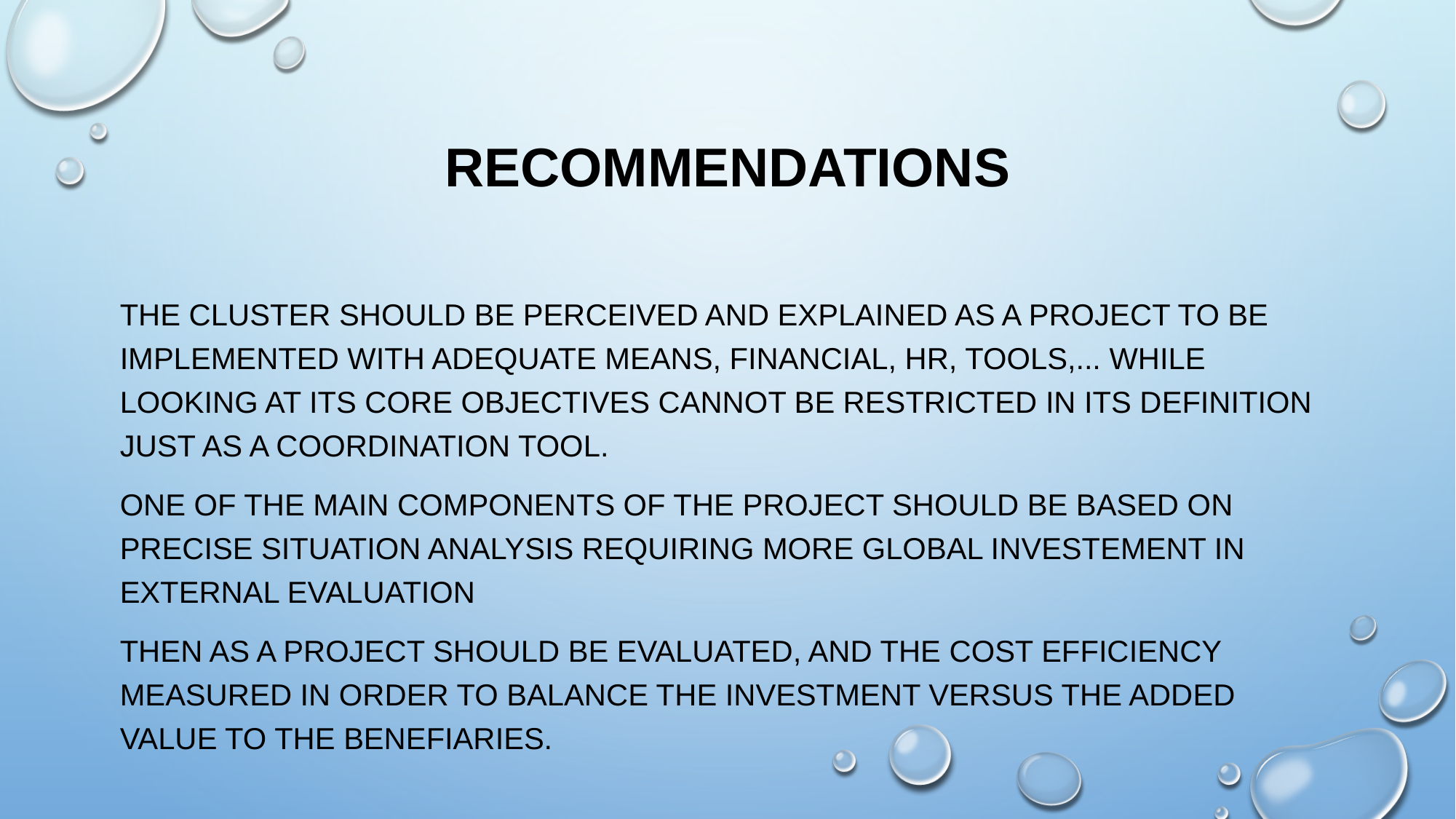

# Recommendations
The cluster should be perceived and explained as a project to be implemented with adequate means, financial, HR, tools,... While looking at its core objectives cannot be restricted in its definition just as a coordination tool.
One of The main components of the project should be based on precise situation analysis requiring more global investement in external evaluation
Then as a project should be evaluated, and the cost efficiency measured in order to balance the investment versus the added value to the benefiaries.